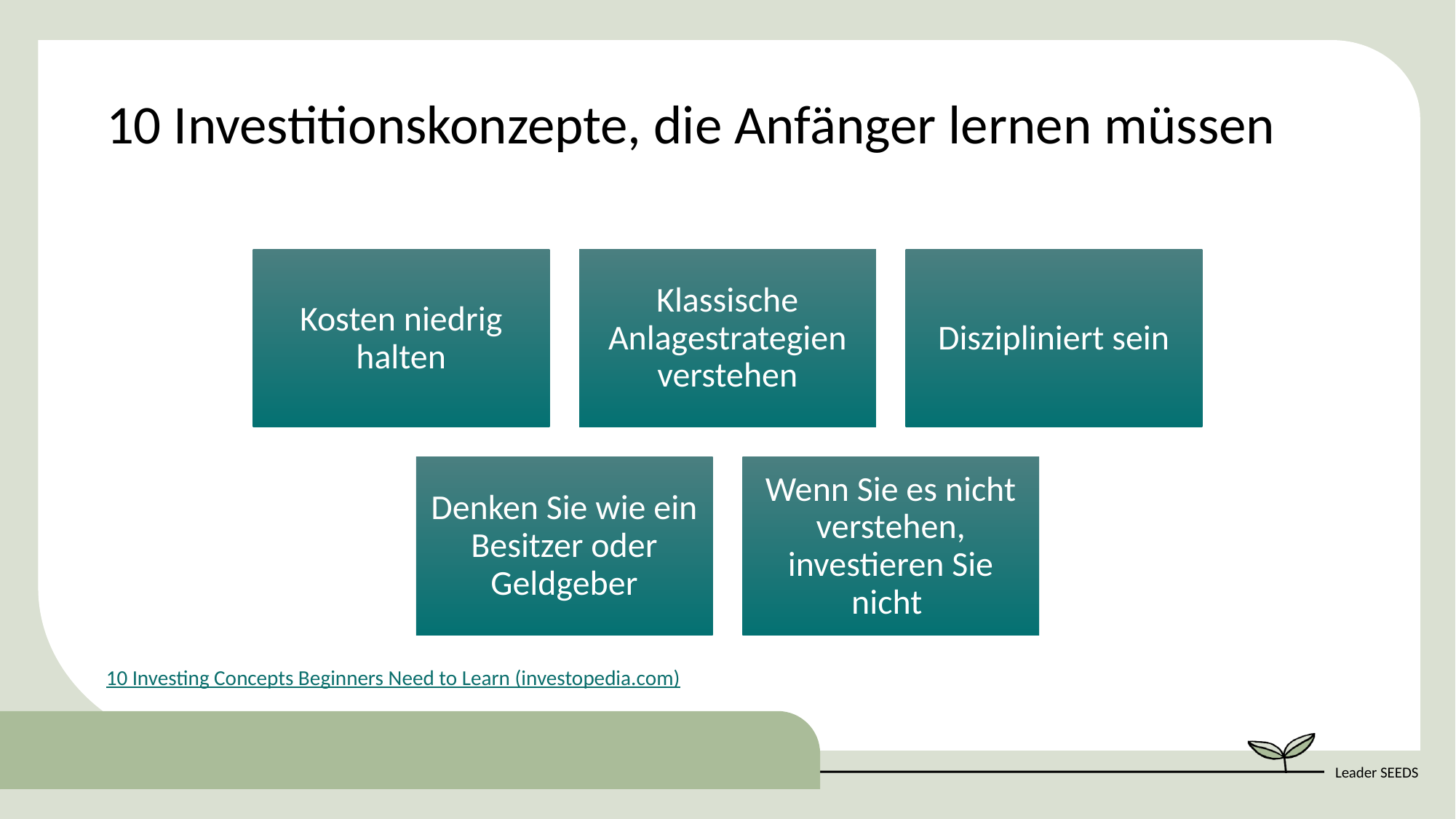

10 Investitionskonzepte, die Anfänger lernen müssen
Kosten niedrig halten
Klassische Anlagestrategien verstehen
Diszipliniert sein
Denken Sie wie ein Besitzer oder Geldgeber
Wenn Sie es nicht verstehen, investieren Sie nicht
10 Investing Concepts Beginners Need to Learn (investopedia.com)